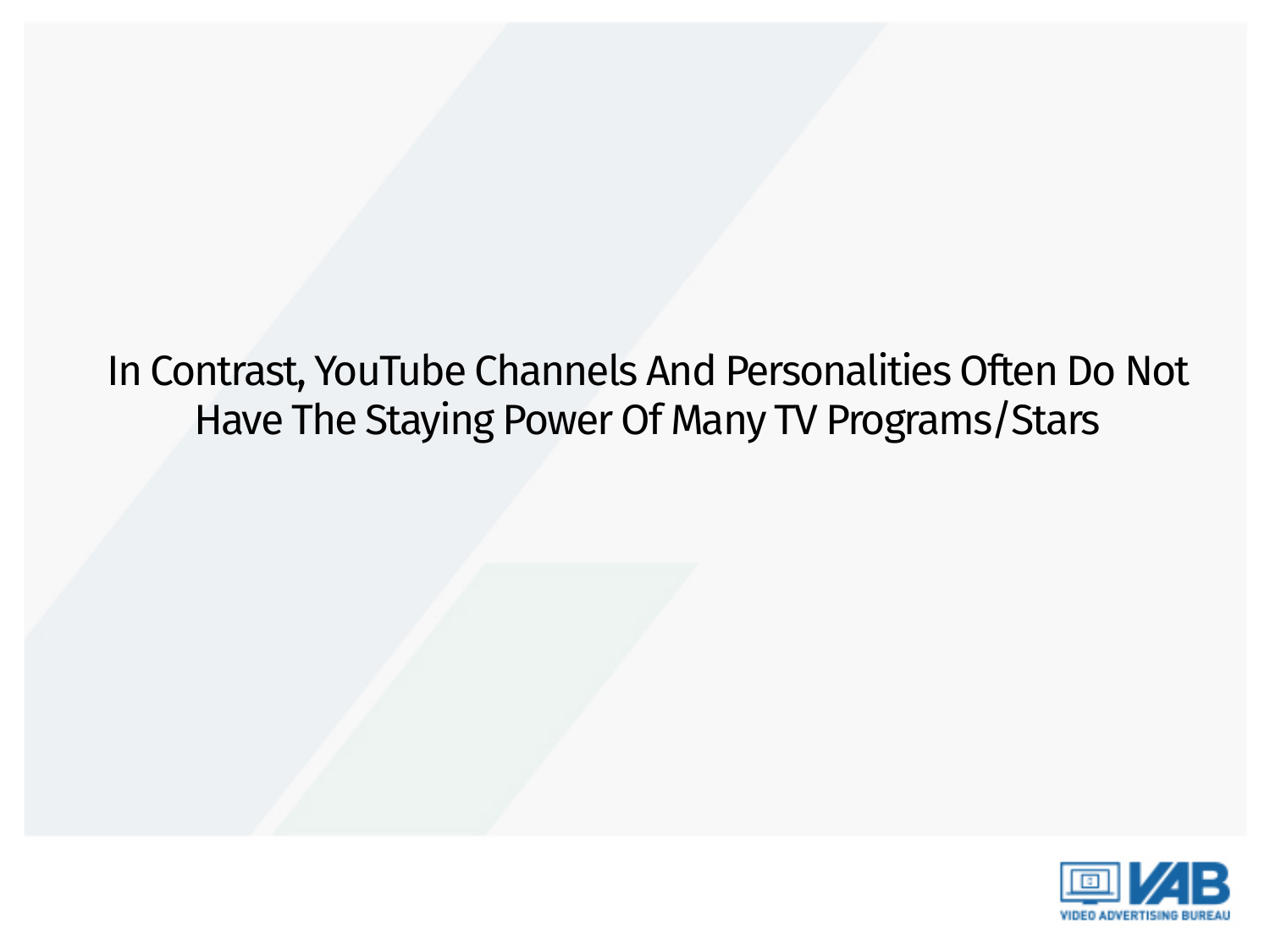

In Contrast, YouTube Channels And Personalities Often Do Not Have The Staying Power Of Many TV Programs/Stars